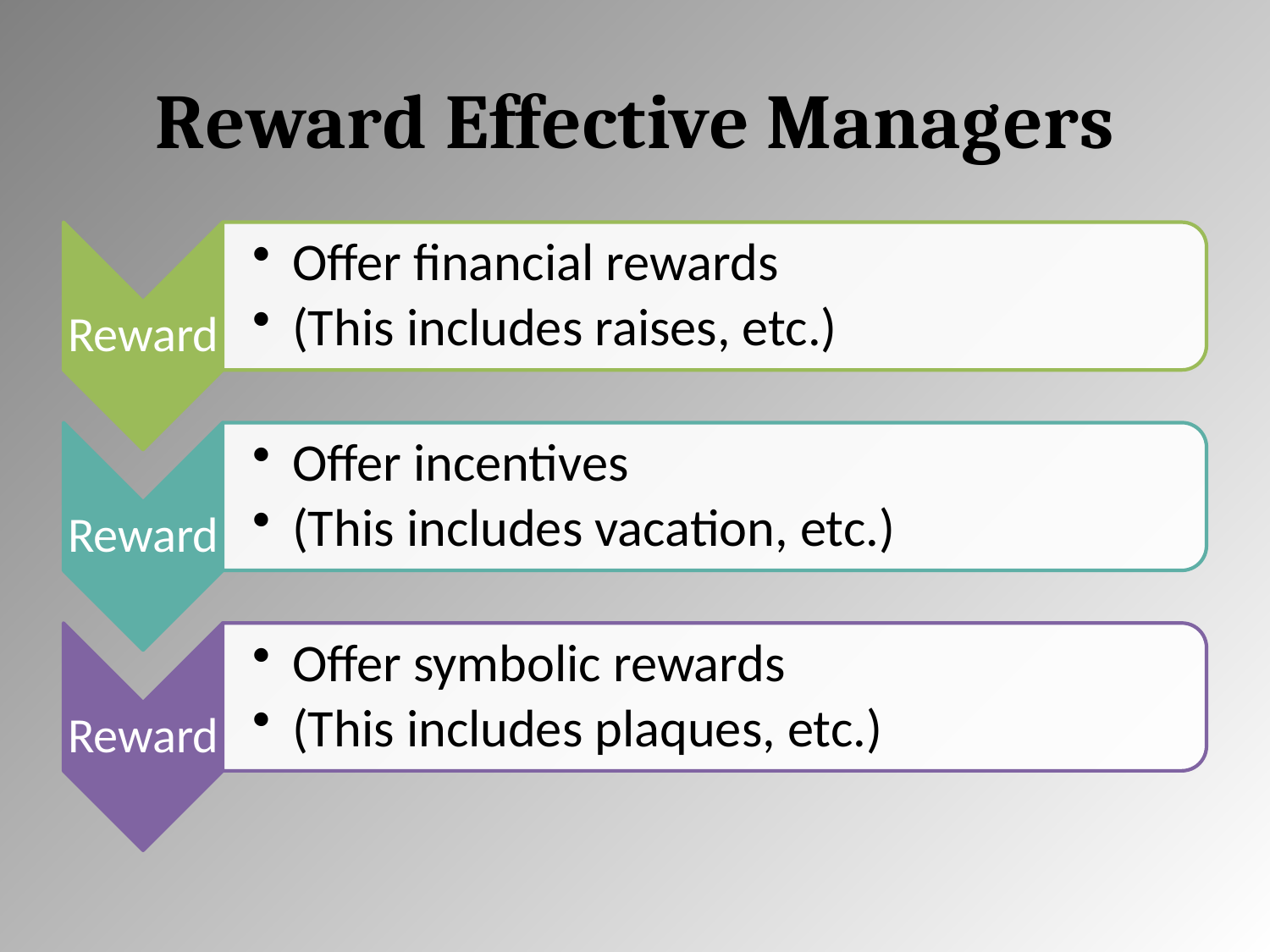

# Reward Effective Managers
Reward
Offer financial rewards
(This includes raises, etc.)
Reward
Offer incentives
(This includes vacation, etc.)
Reward
Offer symbolic rewards
(This includes plaques, etc.)